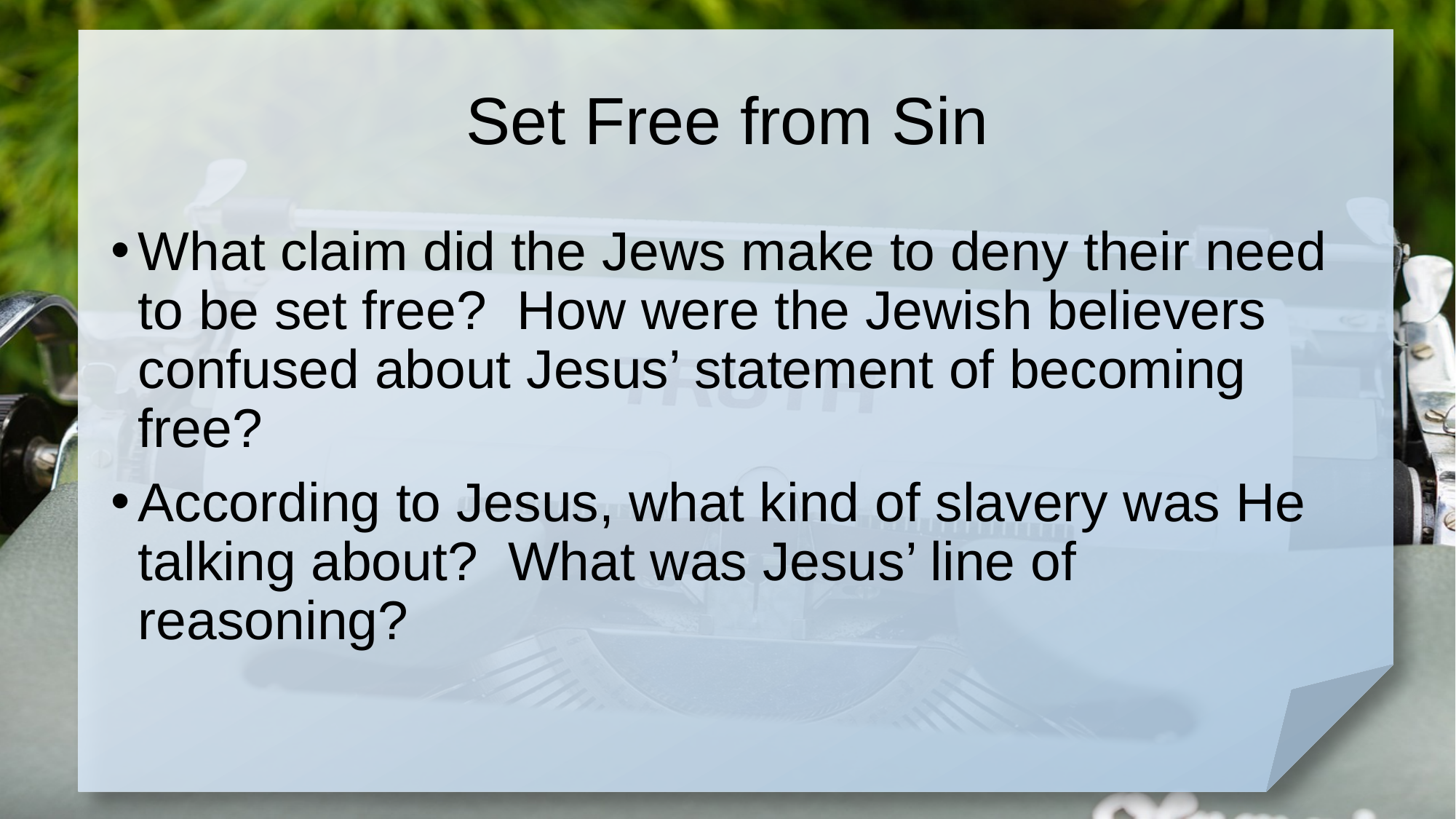

# Set Free from Sin
What claim did the Jews make to deny their need to be set free?  How were the Jewish believers confused about Jesus’ statement of becoming free?
According to Jesus, what kind of slavery was He talking about?  What was Jesus’ line of reasoning?